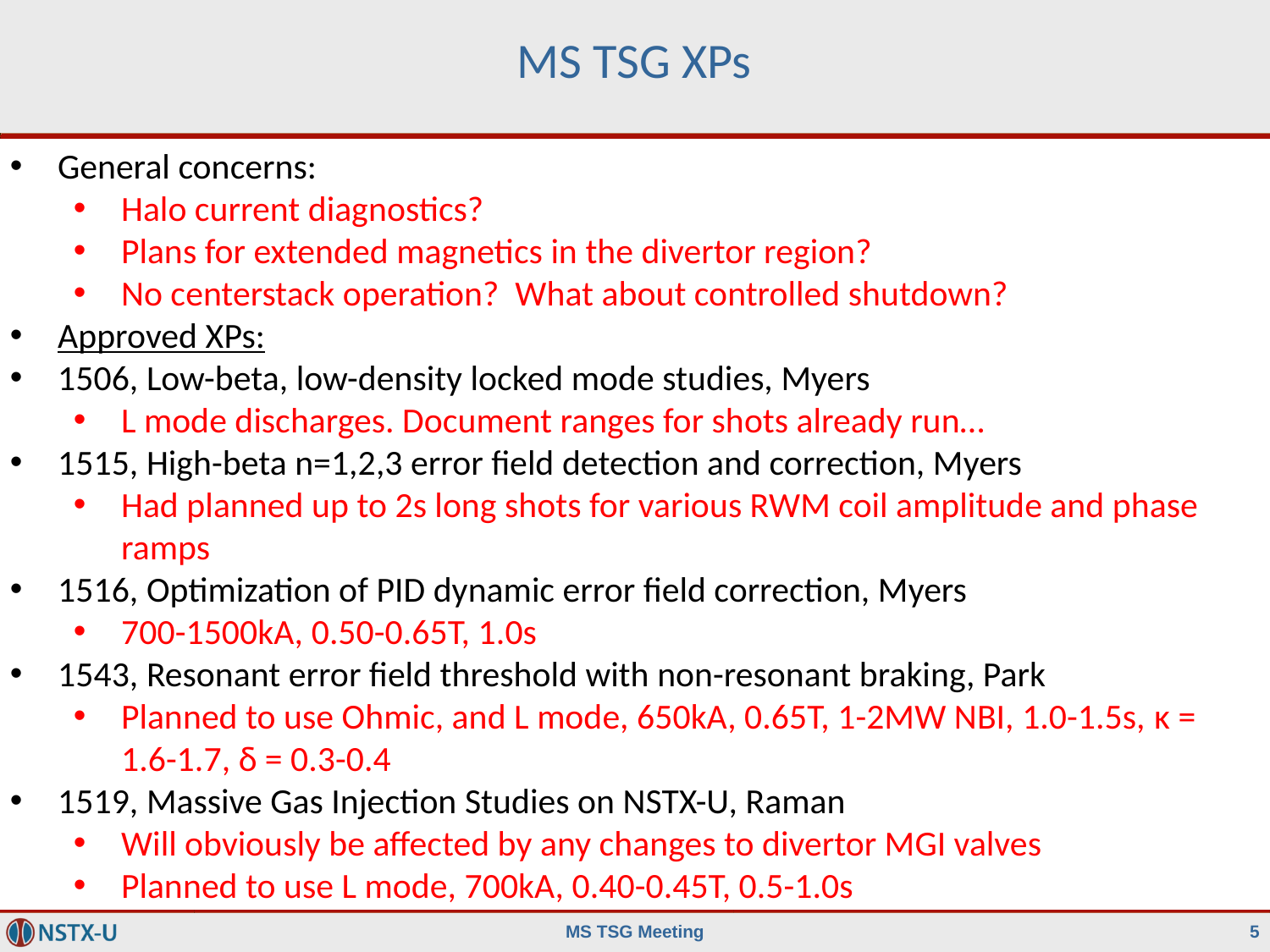

# MS TSG XPs
General concerns:
Halo current diagnostics?
Plans for extended magnetics in the divertor region?
No centerstack operation?  What about controlled shutdown?
Approved XPs:
1506, Low-beta, low-density locked mode studies, Myers
L mode discharges. Document ranges for shots already run…
1515, High-beta n=1,2,3 error field detection and correction, Myers
Had planned up to 2s long shots for various RWM coil amplitude and phase ramps
1516, Optimization of PID dynamic error field correction, Myers
700-1500kA, 0.50-0.65T, 1.0s
1543, Resonant error field threshold with non-resonant braking, Park
Planned to use Ohmic, and L mode, 650kA, 0.65T, 1-2MW NBI, 1.0-1.5s, κ = 1.6-1.7, δ = 0.3-0.4
1519, Massive Gas Injection Studies on NSTX-U, Raman
Will obviously be affected by any changes to divertor MGI valves
Planned to use L mode, 700kA, 0.40-0.45T, 0.5-1.0s